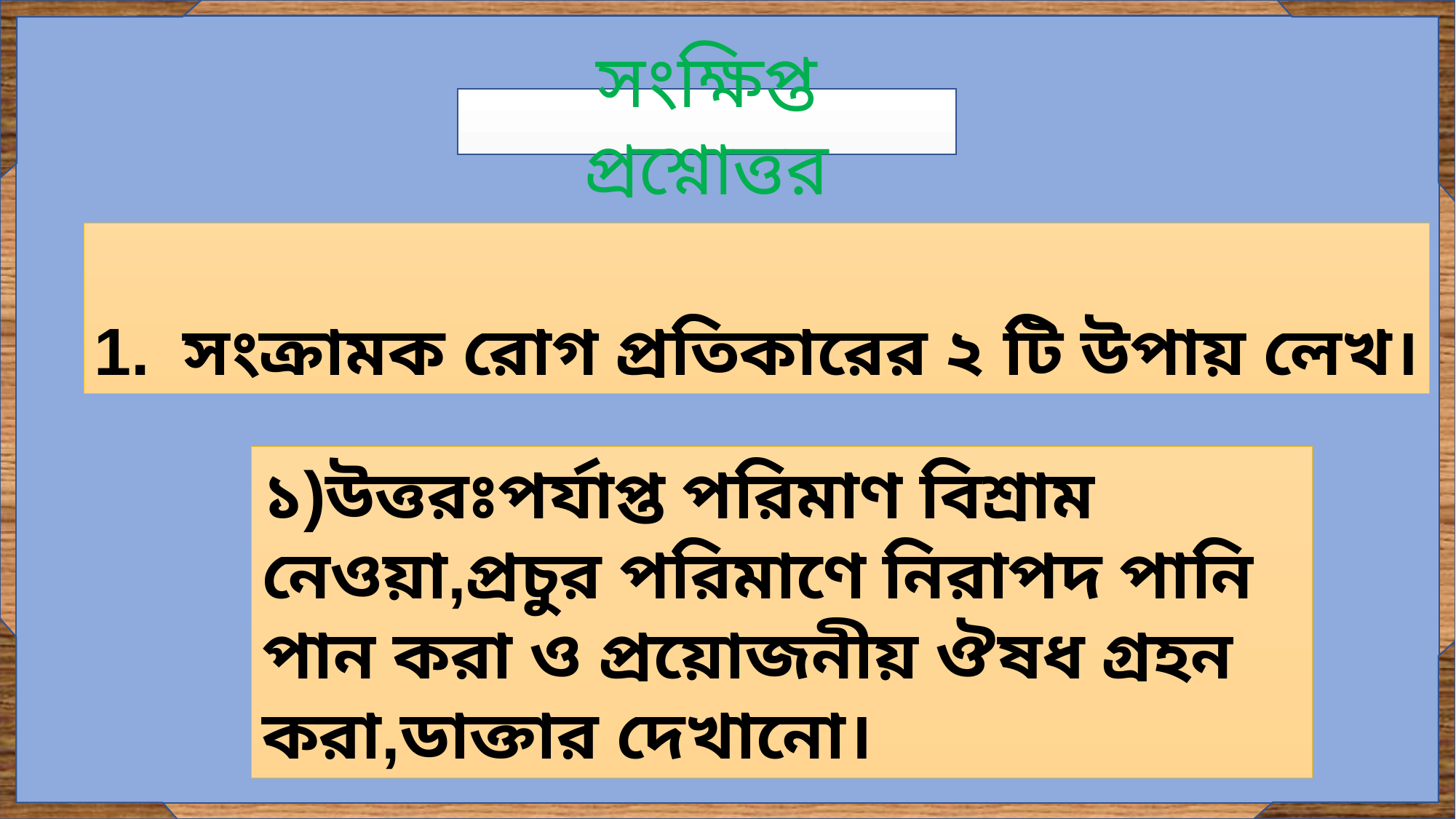

সংক্ষিপ্ত প্রশ্নোত্তর

সংক্রামক রোগ প্রতিকারের ২ টি উপায় লেখ।
১)উত্তরঃপর্যাপ্ত পরিমাণ বিশ্রাম নেওয়া,প্রচুর পরিমাণে নিরাপদ পানি পান করা ও প্রয়োজনীয় ঔষধ গ্রহন করা,ডাক্তার দেখানো।